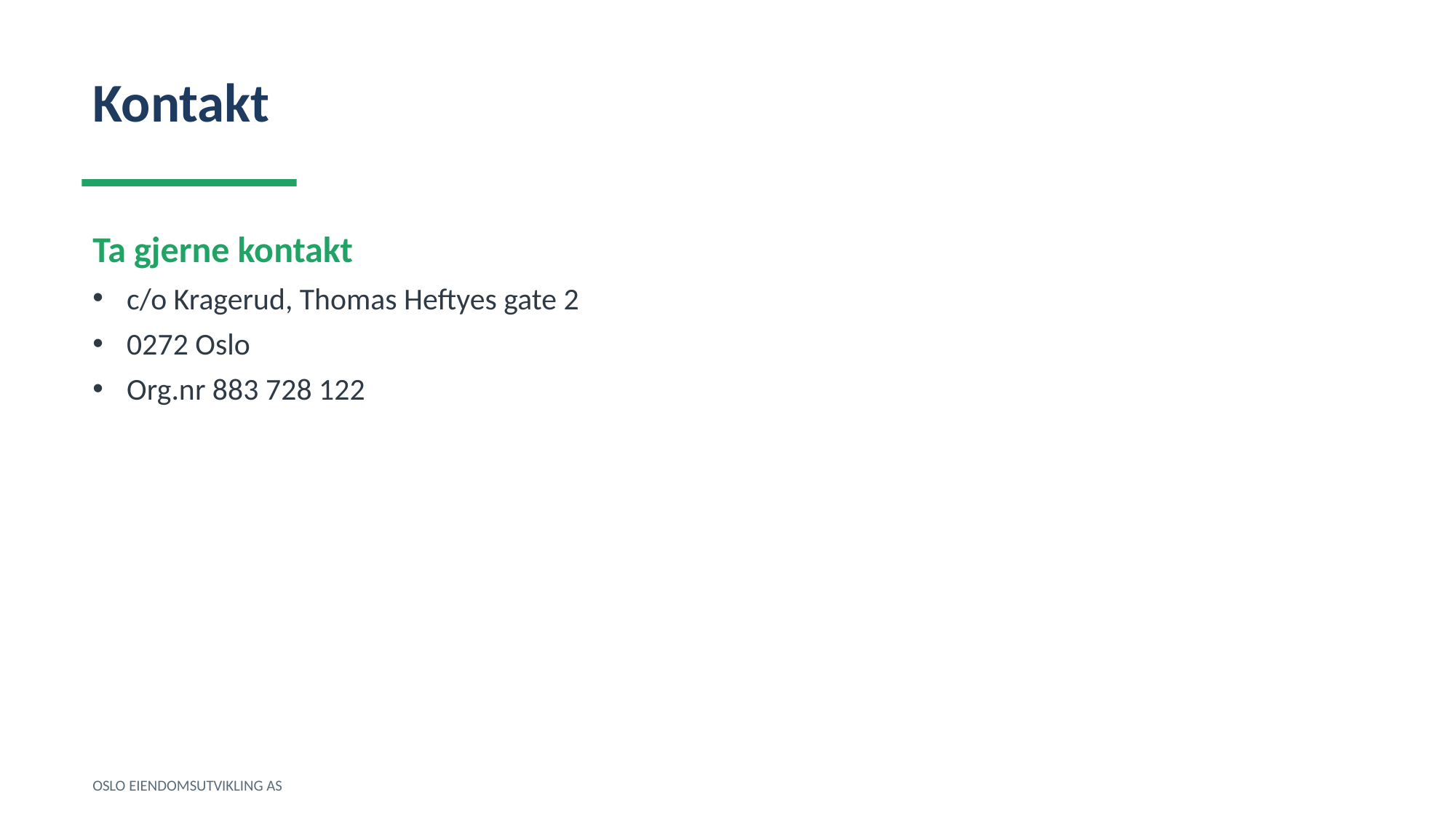

Kontakt

Ta gjerne kontakt
c/o Kragerud, Thomas Heftyes gate 2
0272 Oslo
Org.nr 883 728 122
OSLO EIENDOMSUTVIKLING AS